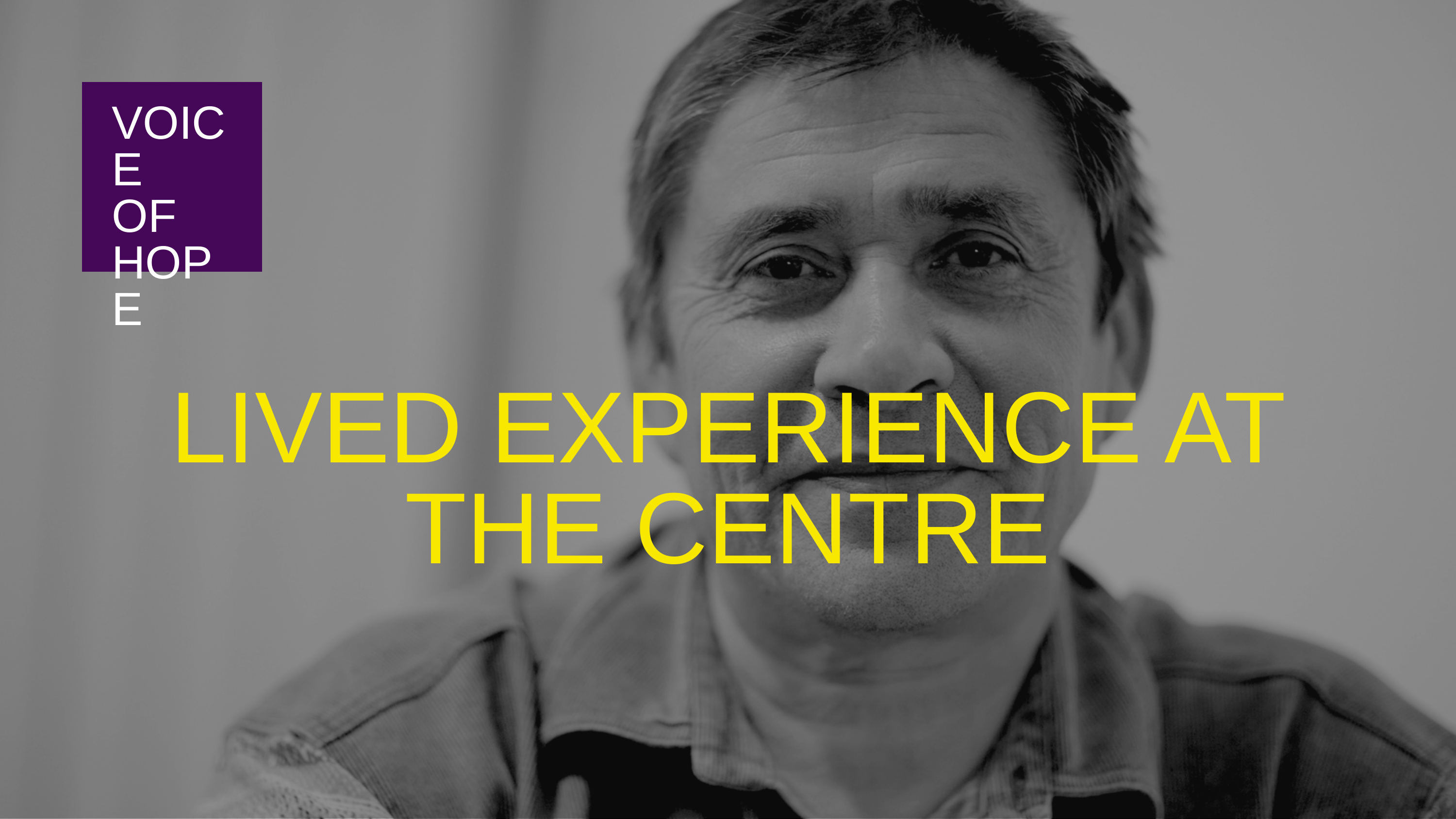

VOICE
OF
HOPE
LIVED EXPERIENCE AT THE CENTRE